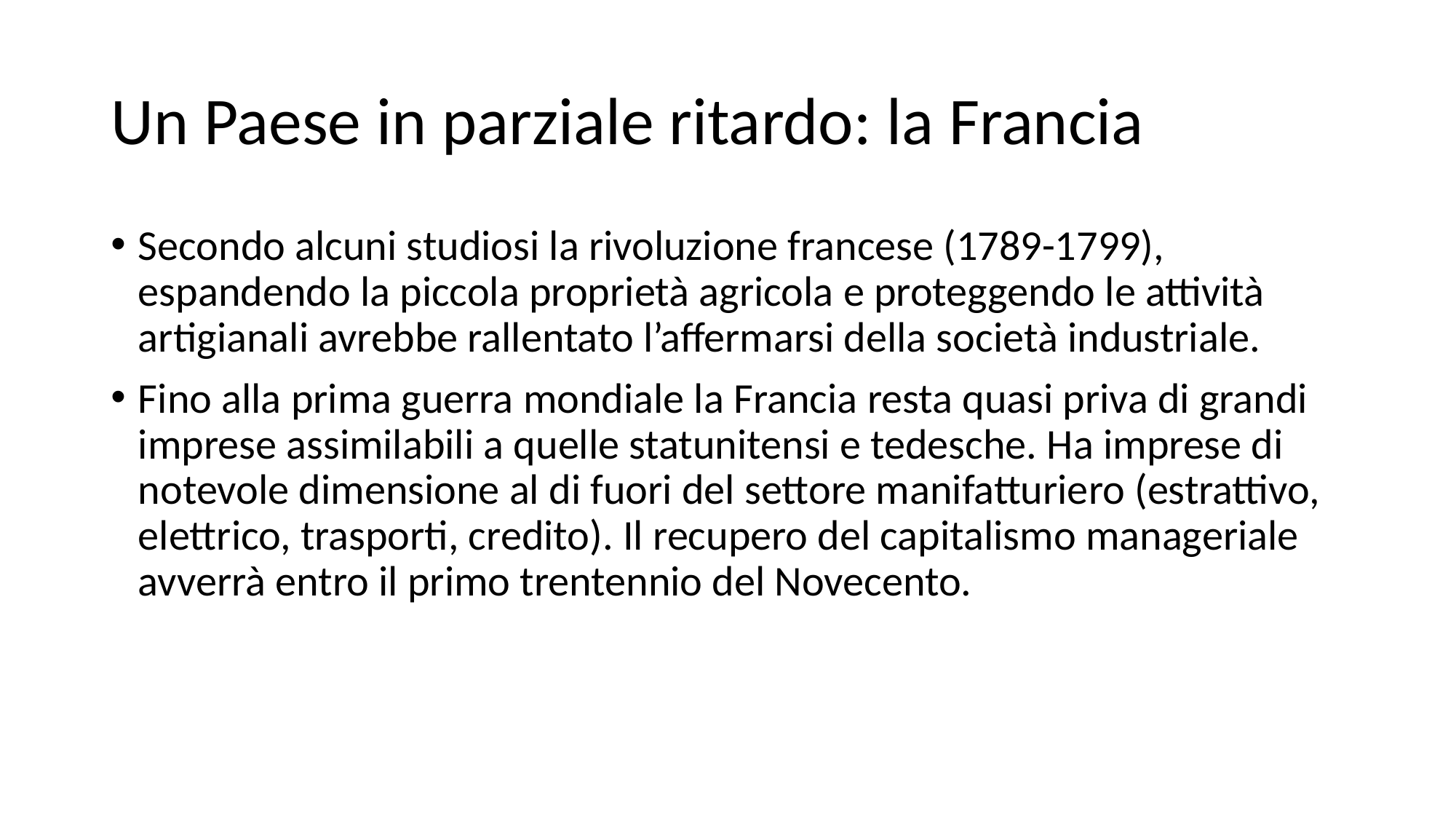

# Un Paese in parziale ritardo: la Francia
Secondo alcuni studiosi la rivoluzione francese (1789-1799), espandendo la piccola proprietà agricola e proteggendo le attività artigianali avrebbe rallentato l’affermarsi della società industriale.
Fino alla prima guerra mondiale la Francia resta quasi priva di grandi imprese assimilabili a quelle statunitensi e tedesche. Ha imprese di notevole dimensione al di fuori del settore manifatturiero (estrattivo, elettrico, trasporti, credito). Il recupero del capitalismo manageriale avverrà entro il primo trentennio del Novecento.